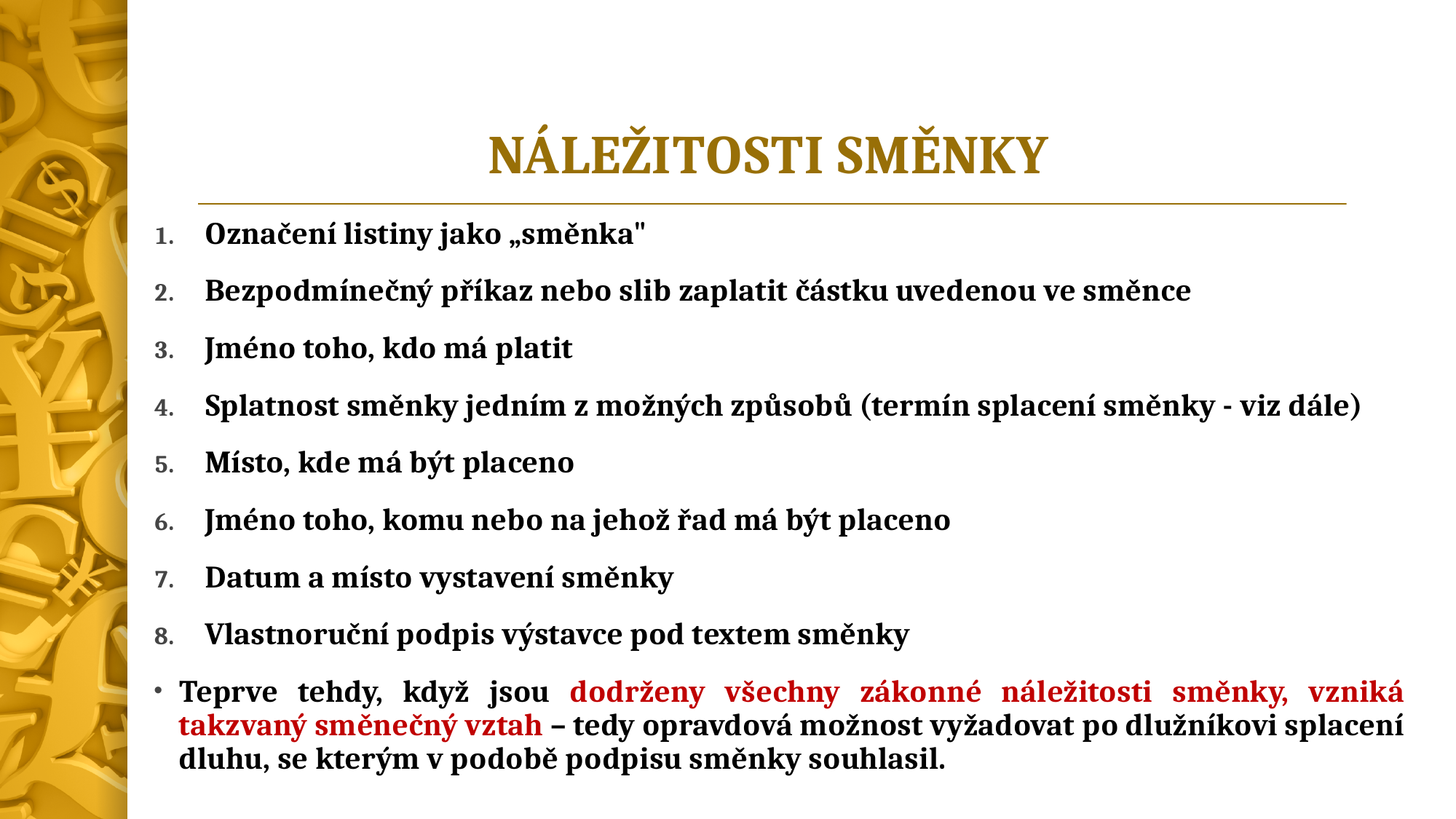

# NÁLEŽITOSTI SMĚNKY
Označení listiny jako „směnka"
Bezpodmínečný příkaz nebo slib zaplatit částku uvedenou ve směnce
Jméno toho, kdo má platit
Splatnost směnky jedním z možných způsobů (termín splacení směnky - viz dále)
Místo, kde má být placeno
Jméno toho, komu nebo na jehož řad má být placeno
Datum a místo vystavení směnky
Vlastnoruční podpis výstavce pod textem směnky
Teprve tehdy, když jsou dodrženy všechny zákonné náležitosti směnky, vzniká takzvaný směnečný vztah – tedy opravdová možnost vyžadovat po dlužníkovi splacení dluhu, se kterým v podobě podpisu směnky souhlasil.